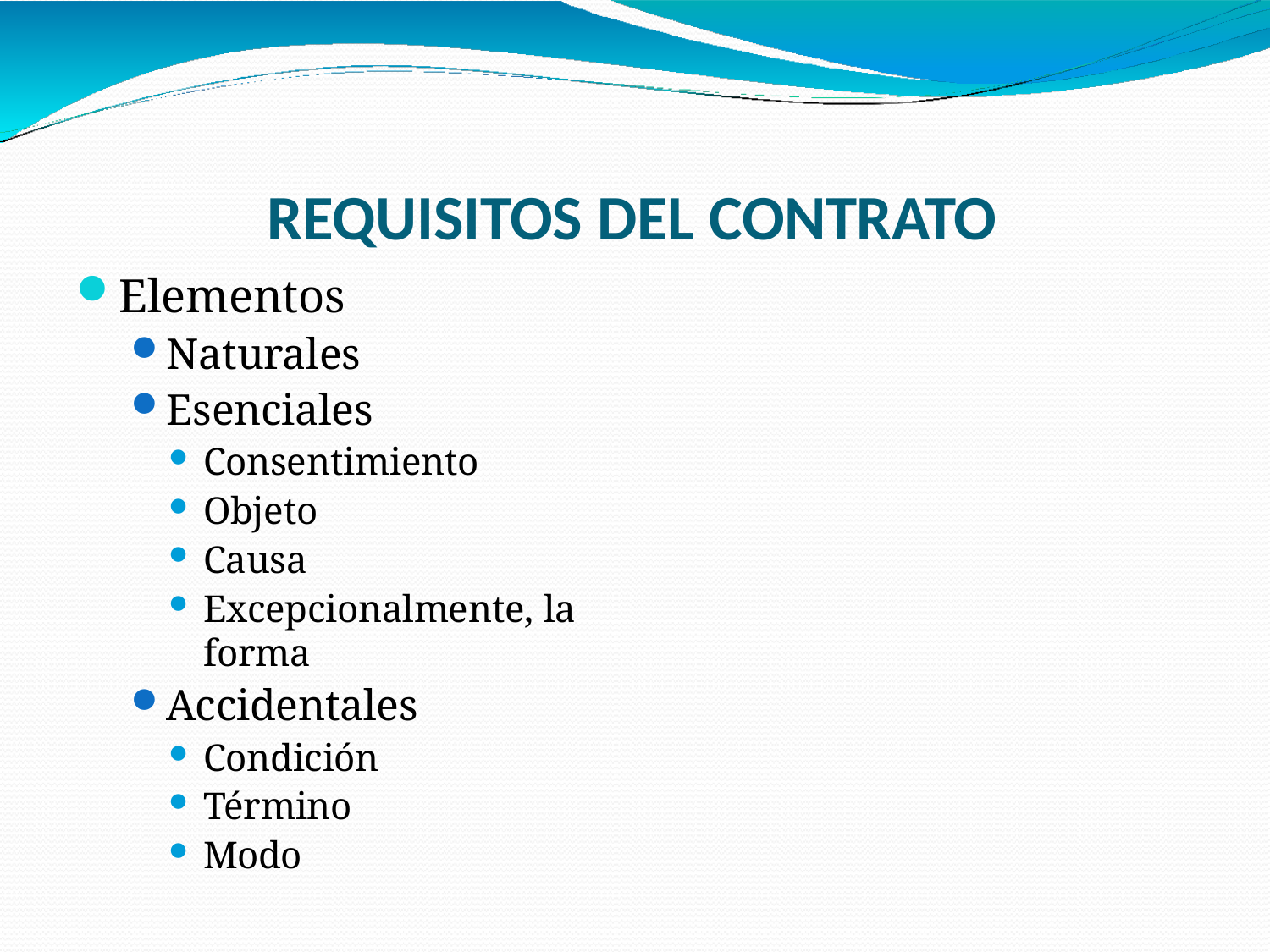

# REQUISITOS DEL CONTRATO
Elementos
Naturales
Esenciales
Consentimiento
Objeto
Causa
Excepcionalmente, la forma
Accidentales
Condición
Término
Modo